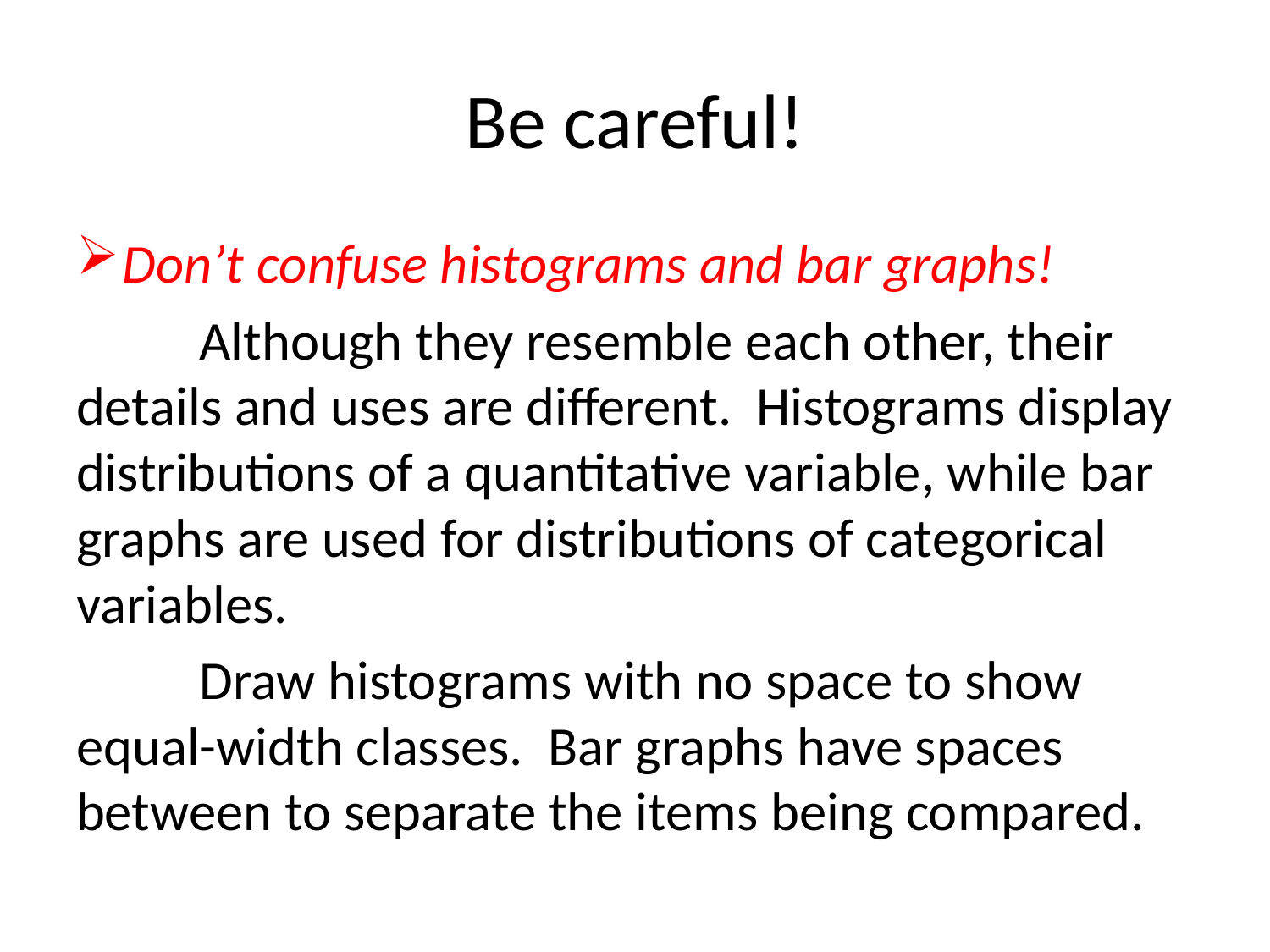

# Be careful!
Don’t confuse histograms and bar graphs!
	Although they resemble each other, their details and uses are different.  Histograms display distributions of a quantitative variable, while bar graphs are used for distributions of categorical variables.
	Draw histograms with no space to show equal-width classes.  Bar graphs have spaces between to separate the items being compared.